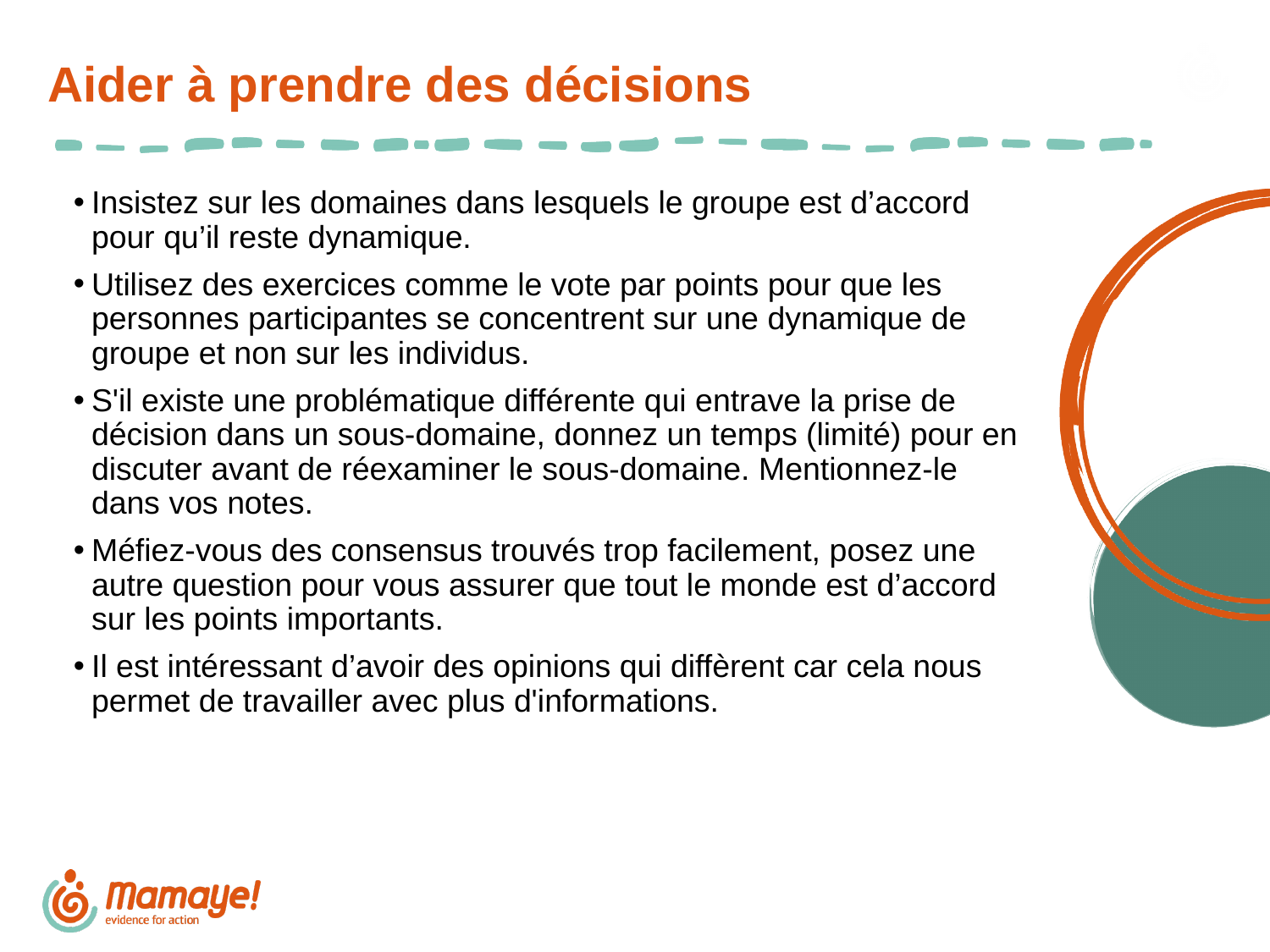

# Aider à prendre des décisions
Insistez sur les domaines dans lesquels le groupe est d’accord pour qu’il reste dynamique.
Utilisez des exercices comme le vote par points pour que les personnes participantes se concentrent sur une dynamique de groupe et non sur les individus.
S'il existe une problématique différente qui entrave la prise de décision dans un sous-domaine, donnez un temps (limité) pour en discuter avant de réexaminer le sous-domaine. Mentionnez-le dans vos notes.
Méfiez-vous des consensus trouvés trop facilement, posez une autre question pour vous assurer que tout le monde est d’accord sur les points importants.
Il est intéressant d’avoir des opinions qui diffèrent car cela nous permet de travailler avec plus d'informations.